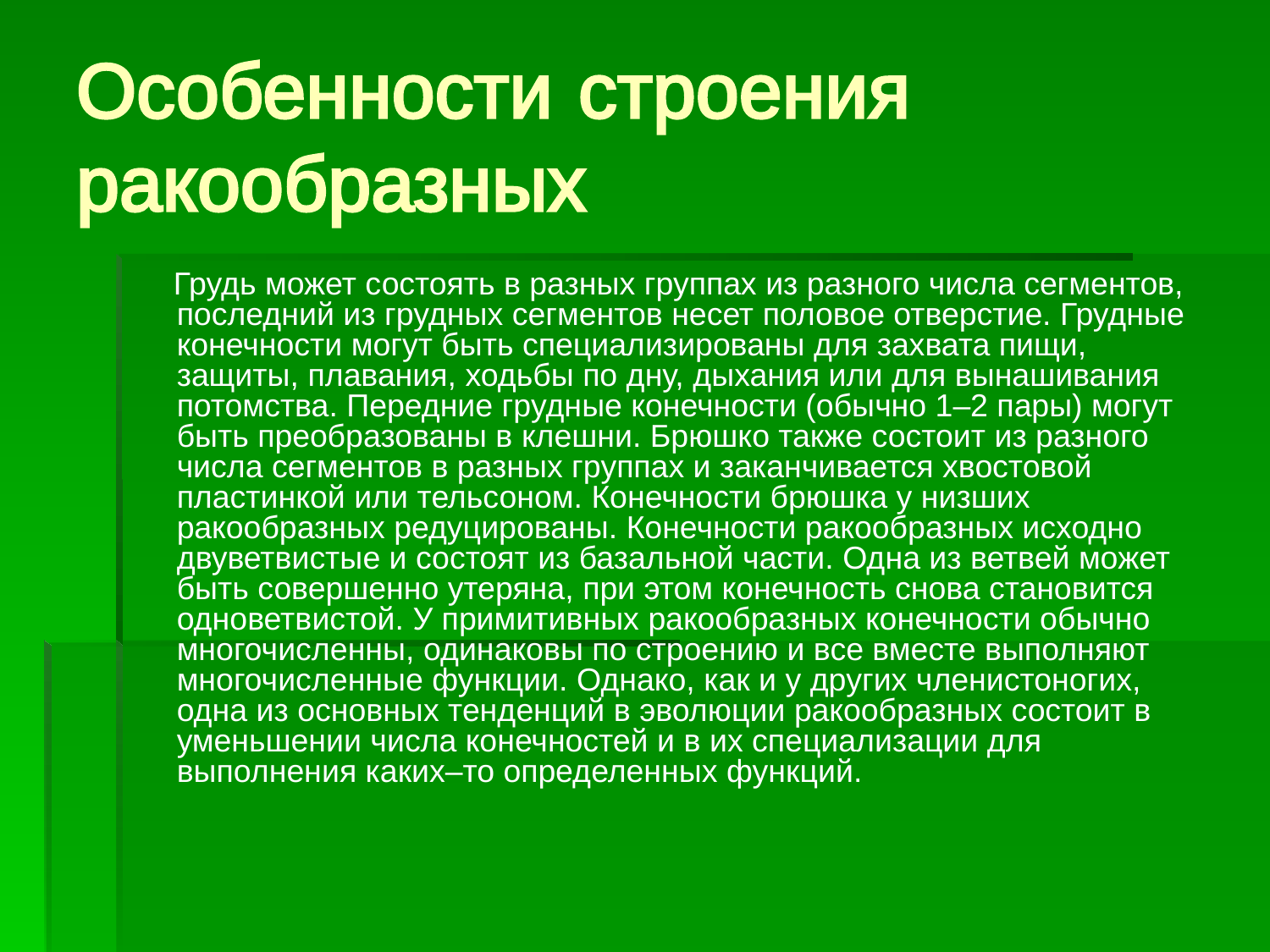

# Особенности строения ракообразных
     Грудь может состоять в разных группах из разного числа сегментов, последний из грудных сегментов несет половое отверстие. Грудные конечности могут быть специализированы для захвата пищи, защиты, плавания, ходьбы по дну, дыхания или для вынашивания потомства. Передние грудные конечности (обычно 1–2 пары) могут быть преобразованы в клешни. Брюшко также состоит из разного числа сегментов в разных группах и заканчивается хвостовой пластинкой или тельсоном. Конечности брюшка у низших ракообразных редуцированы. Конечности ракообразных исходно двуветвистые и состоят из базальной части. Одна из ветвей может быть совершенно утеряна, при этом конечность снова становится одноветвистой. У примитивных ракообразных конечности обычно многочисленны, одинаковы по строению и все вместе выполняют многочисленные функции. Однако, как и у других членистоногих, одна из основных тенденций в эволюции ракообразных состоит в уменьшении числа конечностей и в их специализации для выполнения каких–то определенных функций.